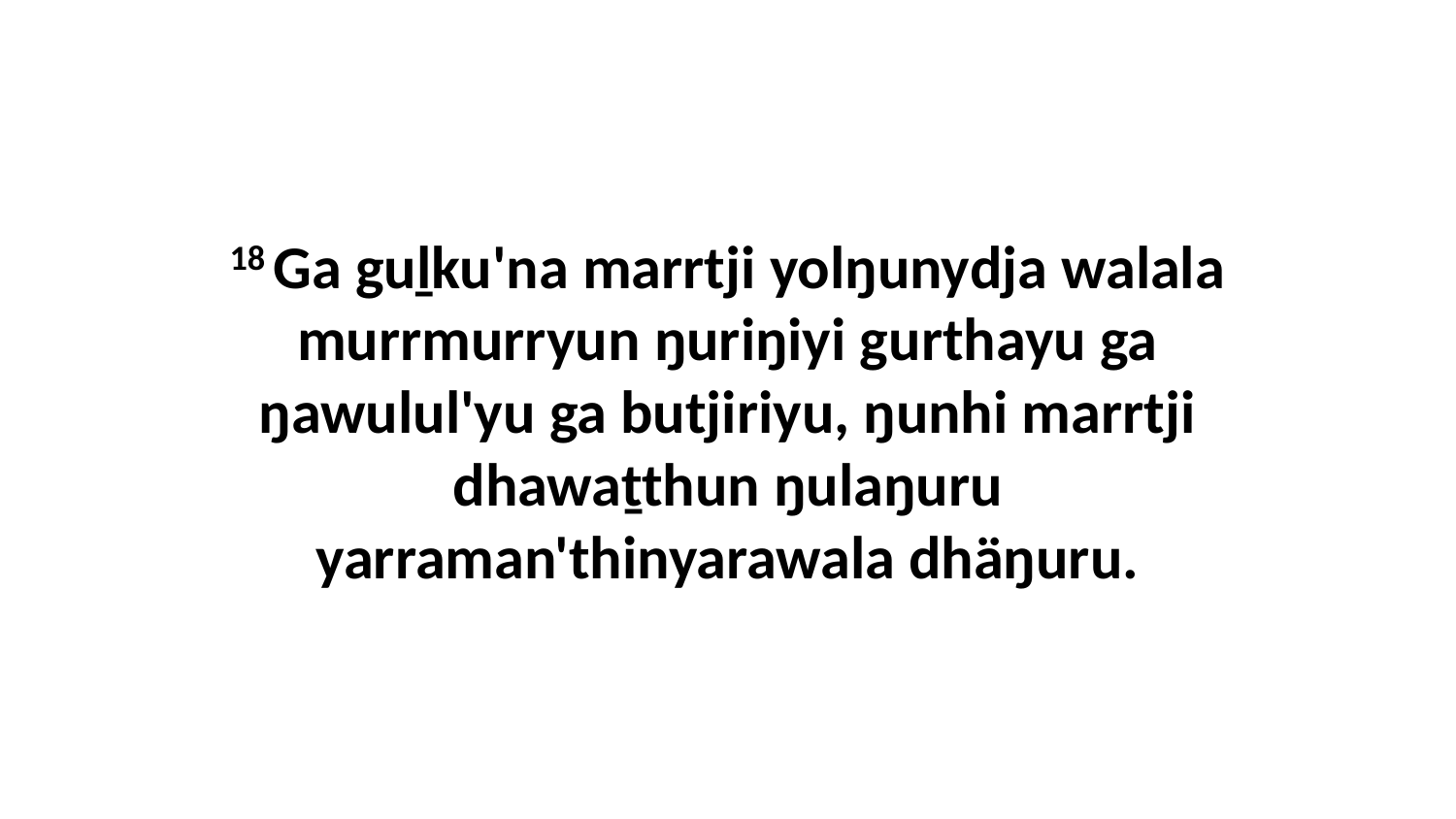

18 Ga guḻku'na marrtji yolŋunydja walala murrmurryun ŋuriŋiyi gurthayu ga ŋawulul'yu ga butjiriyu, ŋunhi marrtji dhawaṯthun ŋulaŋuru yarraman'thinyarawala dhäŋuru.